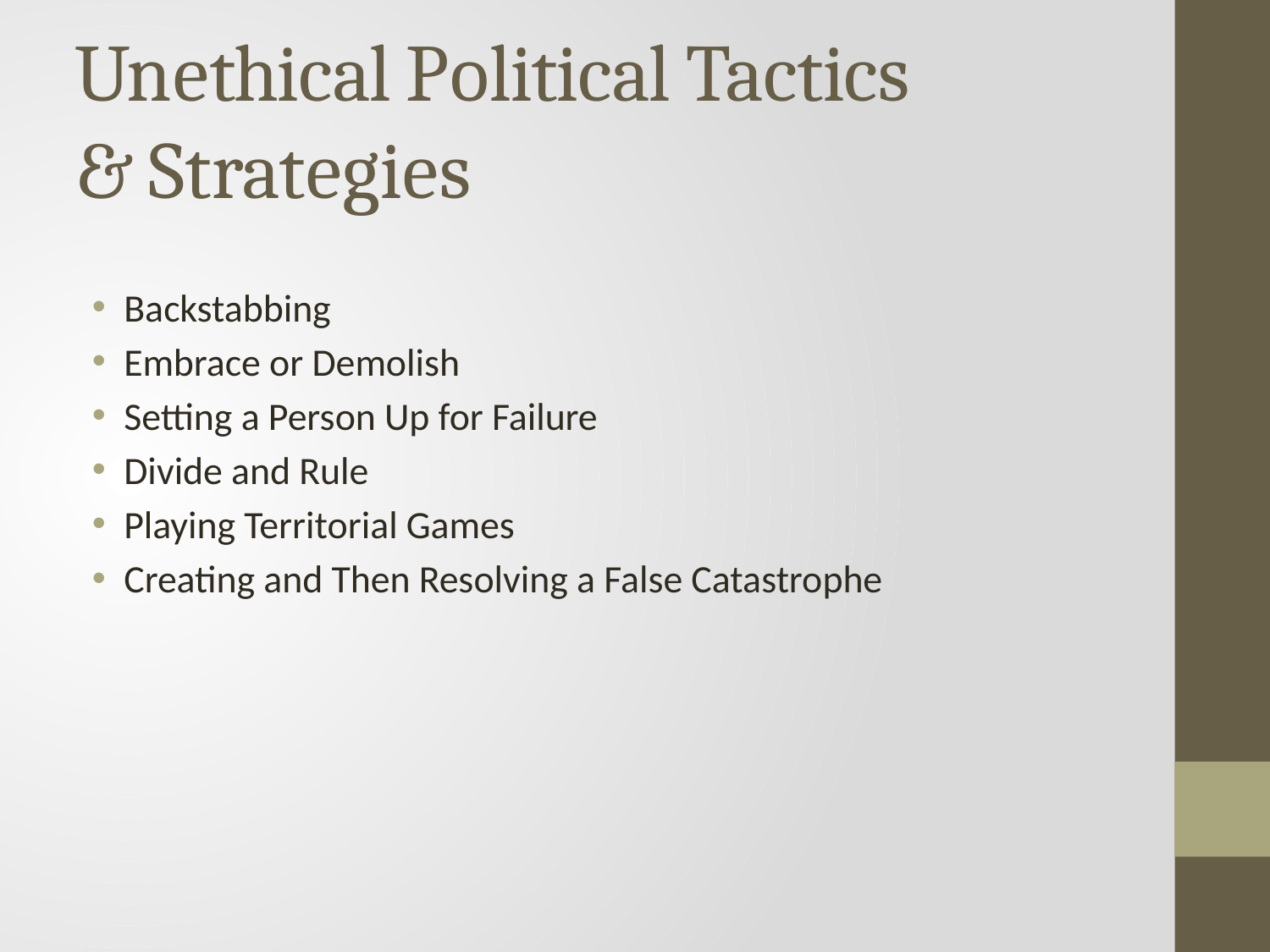

# Unethical Political Tactics & Strategies

Backstabbing
Embrace or Demolish
Setting a Person Up for Failure
Divide and Rule
Playing Territorial Games
Creating and Then Resolving a False Catastrophe